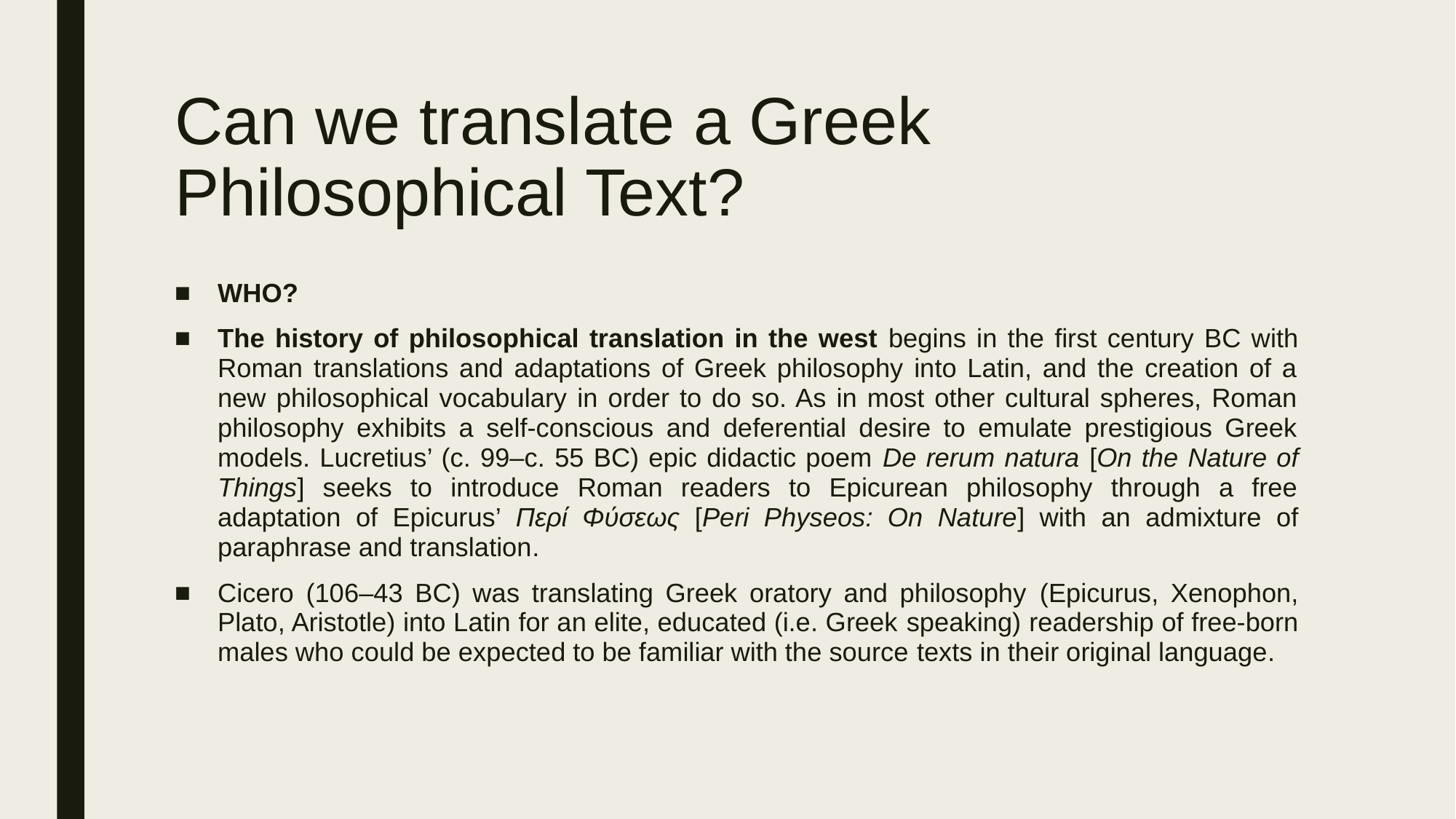

# Can we translate a Greek Philosophical Text?
WHO?
The history of philosophical translation in the west begins in the first century BC with Roman translations and adaptations of Greek philosophy into Latin, and the creation of a new philosophical vocabulary in order to do so. As in most other cultural spheres, Roman philosophy exhibits a self-conscious and deferential desire to emulate prestigious Greek models. Lucretius’ (c. 99–c. 55 BC) epic didactic poem De rerum natura [On the Nature of Things] seeks to introduce Roman readers to Epicurean philosophy through a free adaptation of Epicurus’ Περί Φύσεως [Peri Physeos: On Nature] with an admixture of paraphrase and translation.
Cicero (106–43 BC) was translating Greek oratory and philosophy (Epicurus, Xenophon, Plato, Aristotle) into Latin for an elite, educated (i.e. Greek speaking) readership of free-born males who could be expected to be familiar with the source texts in their original language.